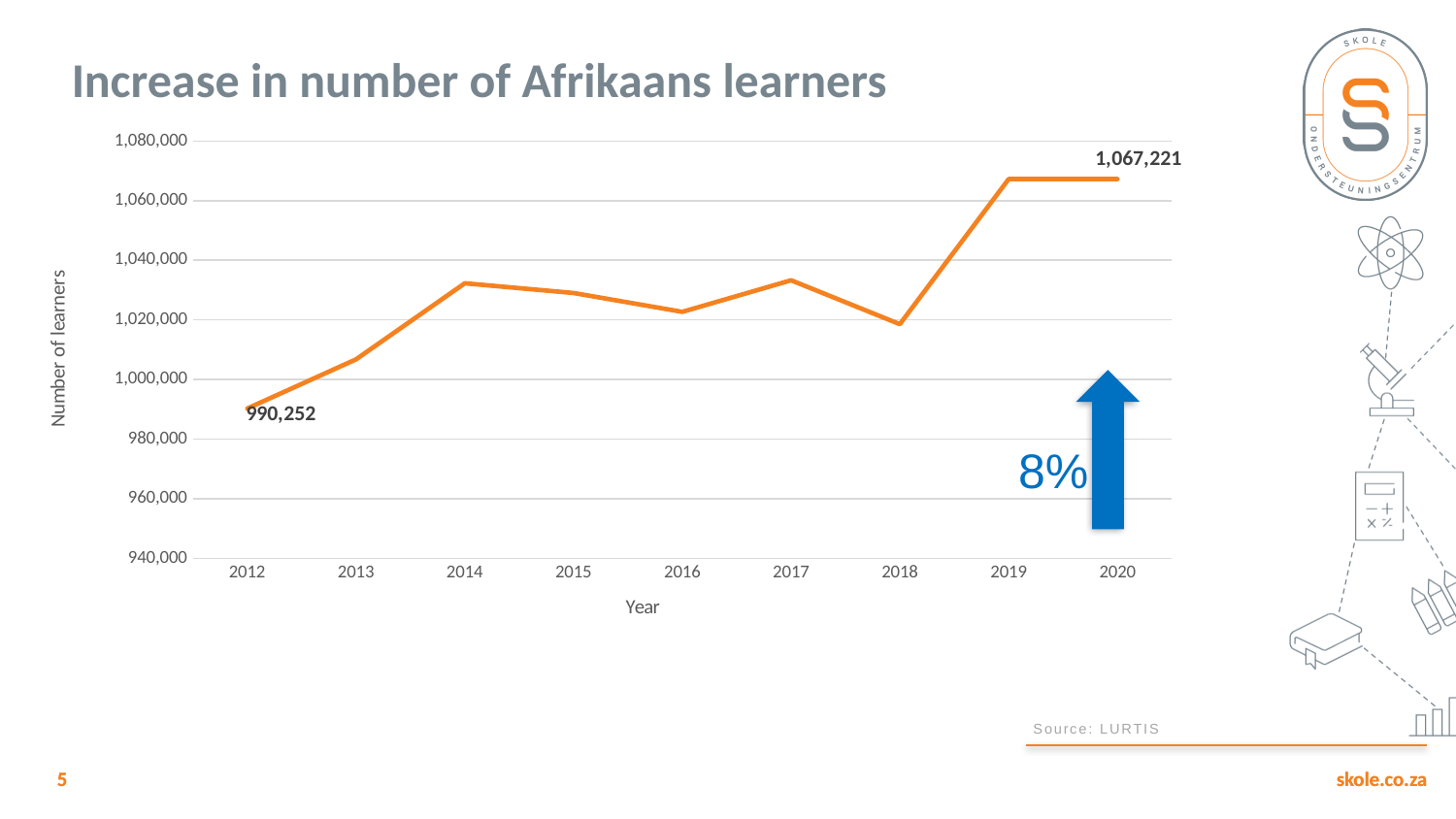

Increase in number of Afrikaans learners

### Chart

| Category | Getal leerders in alle Afrikaanse skole  |
|---|---|
| 2012 | 990252.0 |
| 2013 | 1006767.0 |
| 2014 | 1032291.0 |
| 2015 | 1029009.0 |
| 2016 | 1022691.0 |
| 2017 | 1033290.0 |
| 2018 | 1018571.0 |
| 2019 | 1067221.0 |
| 2020 | 1067221.0 |
8%
Source: LURTIS
5
5
skole.co.za
skole.co.za